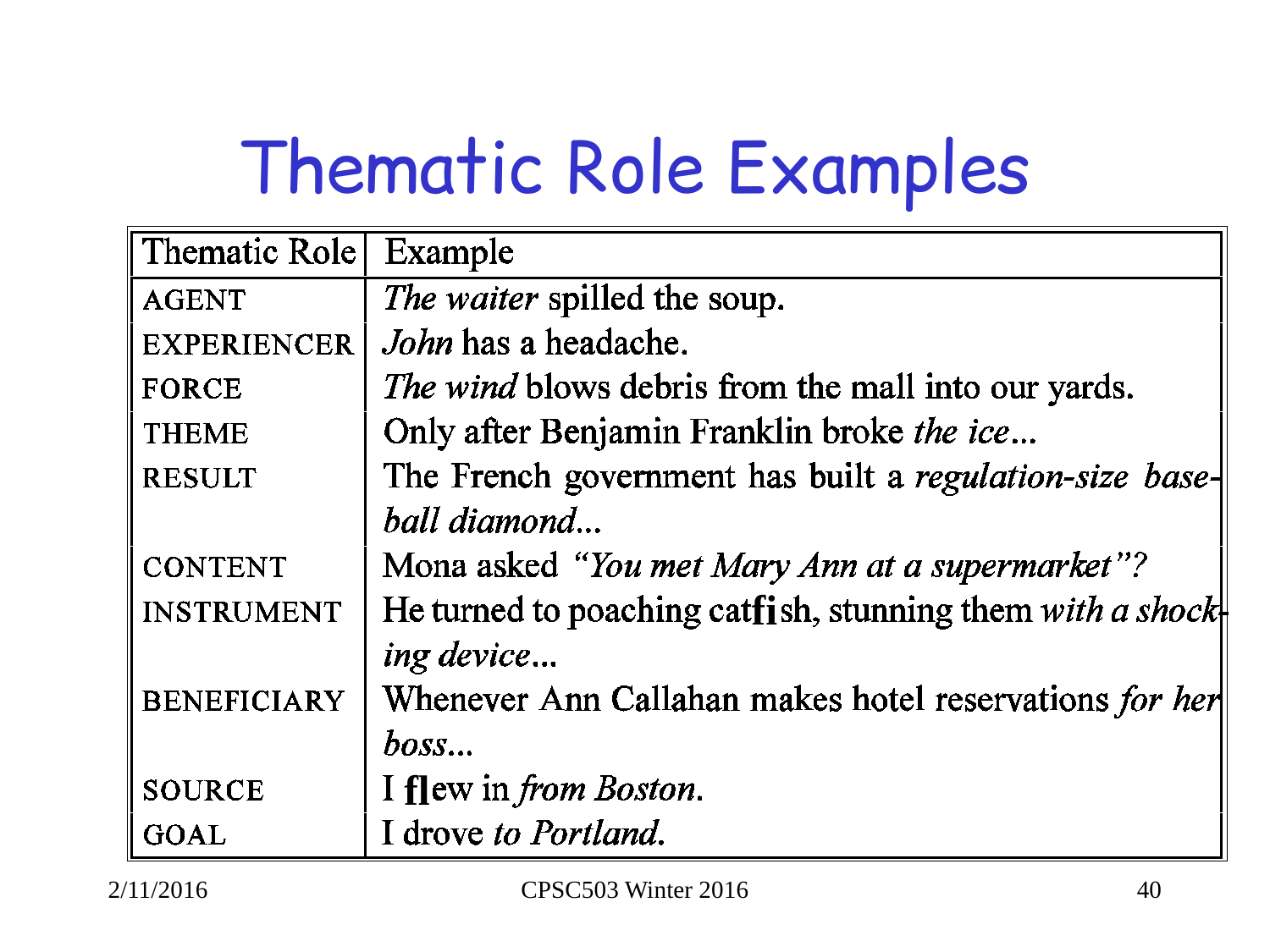

# Thematic Role Examples

fi
fl
2/11/2016
CPSC503 Winter 2016
40